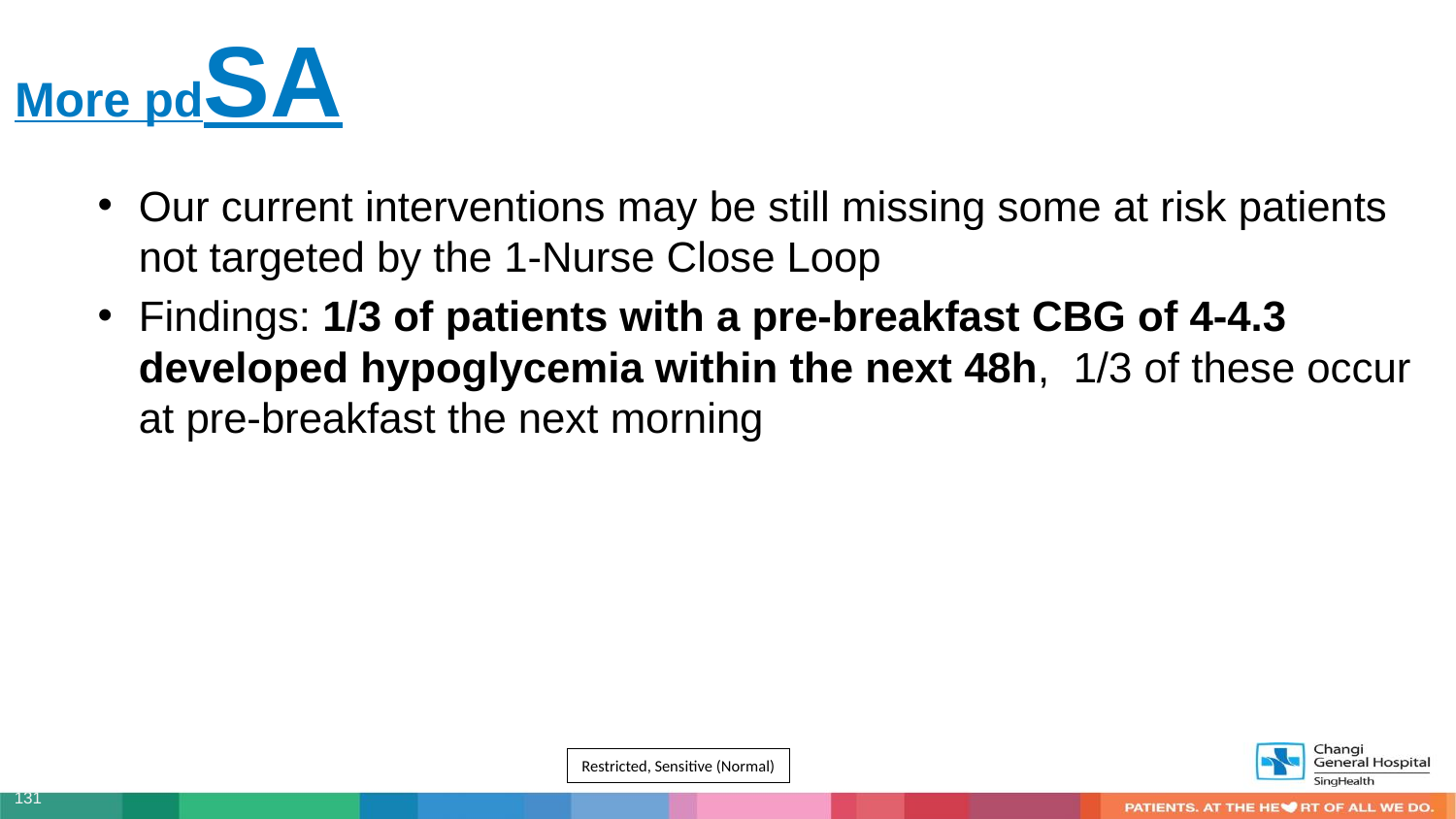

More pdSA
Our current interventions may be still missing some at risk patients not targeted by the 1-Nurse Close Loop
Findings: 1/3 of patients with a pre-breakfast CBG of 4-4.3 developed hypoglycemia within the next 48h,  1/3 of these occur at pre-breakfast the next morning